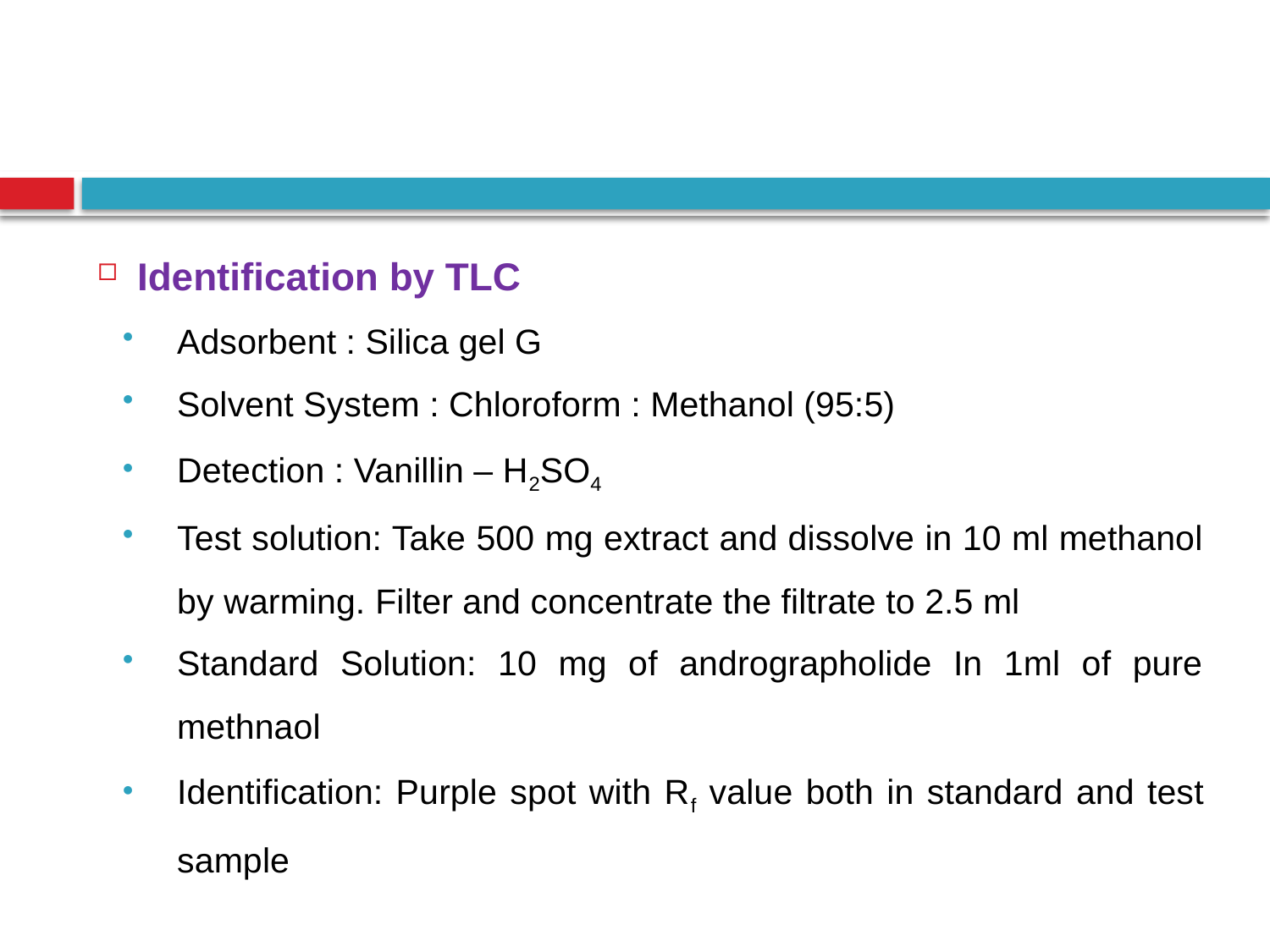

#
Identification by TLC
Adsorbent : Silica gel G
Solvent System : Chloroform : Methanol (95:5)
Detection : Vanillin – H2SO4
Test solution: Take 500 mg extract and dissolve in 10 ml methanol by warming. Filter and concentrate the filtrate to 2.5 ml
Standard Solution: 10 mg of andrographolide In 1ml of pure methnaol
Identification: Purple spot with Rf value both in standard and test sample